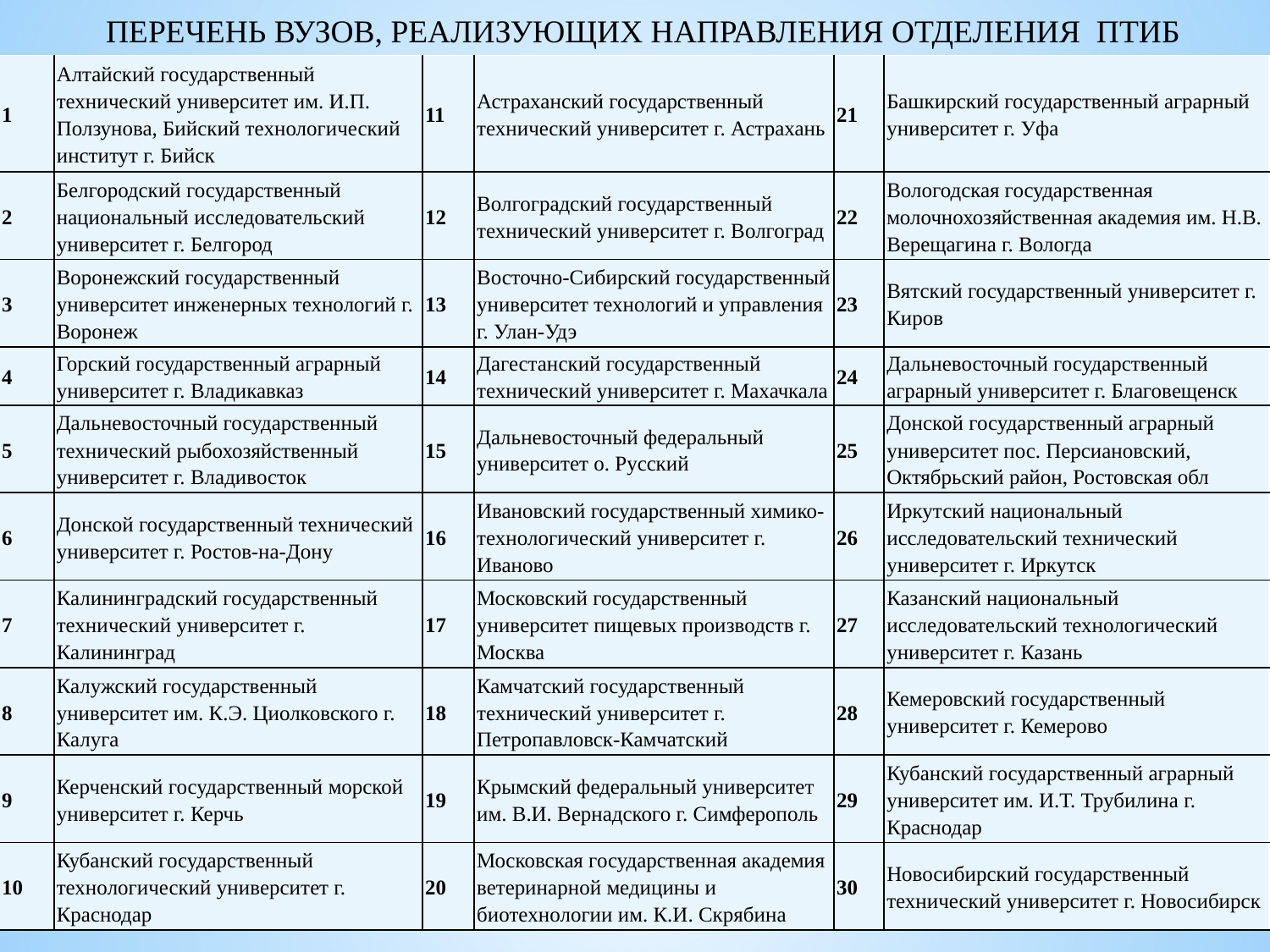

ПЕРЕЧЕНЬ ВУЗОВ, РЕАЛИЗУЮЩИХ НАПРАВЛЕНИЯ ОТДЕЛЕНИЯ  ПТИБ
| 1 | Алтайский государственный технический университет им. И.П. Ползунова, Бийский технологический институт г. Бийск | 11 | Астраханский государственный технический университет г. Астрахань | 21 | Башкирский государственный аграрный университет г. Уфа |
| --- | --- | --- | --- | --- | --- |
| 2 | Белгородский государственный национальный исследовательский университет г. Белгород | 12 | Волгоградский государственный технический университет г. Волгоград | 22 | Вологодская государственная молочнохозяйственная академия им. Н.В. Верещагина г. Вологда |
| 3 | Воронежский государственный университет инженерных технологий г. Воронеж | 13 | Восточно-Сибирский государственный университет технологий и управления г. Улан-Удэ | 23 | Вятский государственный университет г. Киров |
| 4 | Горский государственный аграрный университет г. Владикавказ | 14 | Дагестанский государственный технический университет г. Махачкала | 24 | Дальневосточный государственный аграрный университет г. Благовещенск |
| 5 | Дальневосточный государственный технический рыбохозяйственный университет г. Владивосток | 15 | Дальневосточный федеральный университет о. Русский | 25 | Донской государственный аграрный университет пос. Персиановский, Октябрьский район, Ростовская обл |
| 6 | Донской государственный технический университет г. Ростов-на-Дону | 16 | Ивановский государственный химико-технологический университет г. Иваново | 26 | Иркутский национальный исследовательский технический университет г. Иркутск |
| 7 | Калининградский государственный технический университет г. Калининград | 17 | Московский государственный университет пищевых производств г. Москва | 27 | Казанский национальный исследовательский технологический университет г. Казань |
| 8 | Калужский государственный университет им. К.Э. Циолковского г. Калуга | 18 | Камчатский государственный технический университет г. Петропавловск-Камчатский | 28 | Кемеровский государственный университет г. Кемерово |
| 9 | Керченский государственный морской университет г. Керчь | 19 | Крымский федеральный университет им. В.И. Вернадского г. Симферополь | 29 | Кубанский государственный аграрный университет им. И.Т. Трубилина г. Краснодар |
| 10 | Кубанский государственный технологический университет г. Краснодар | 20 | Московская государственная академия ветеринарной медицины и биотехнологии им. К.И. Скрябина | 30 | Новосибирский государственный технический университет г. Новосибирск |